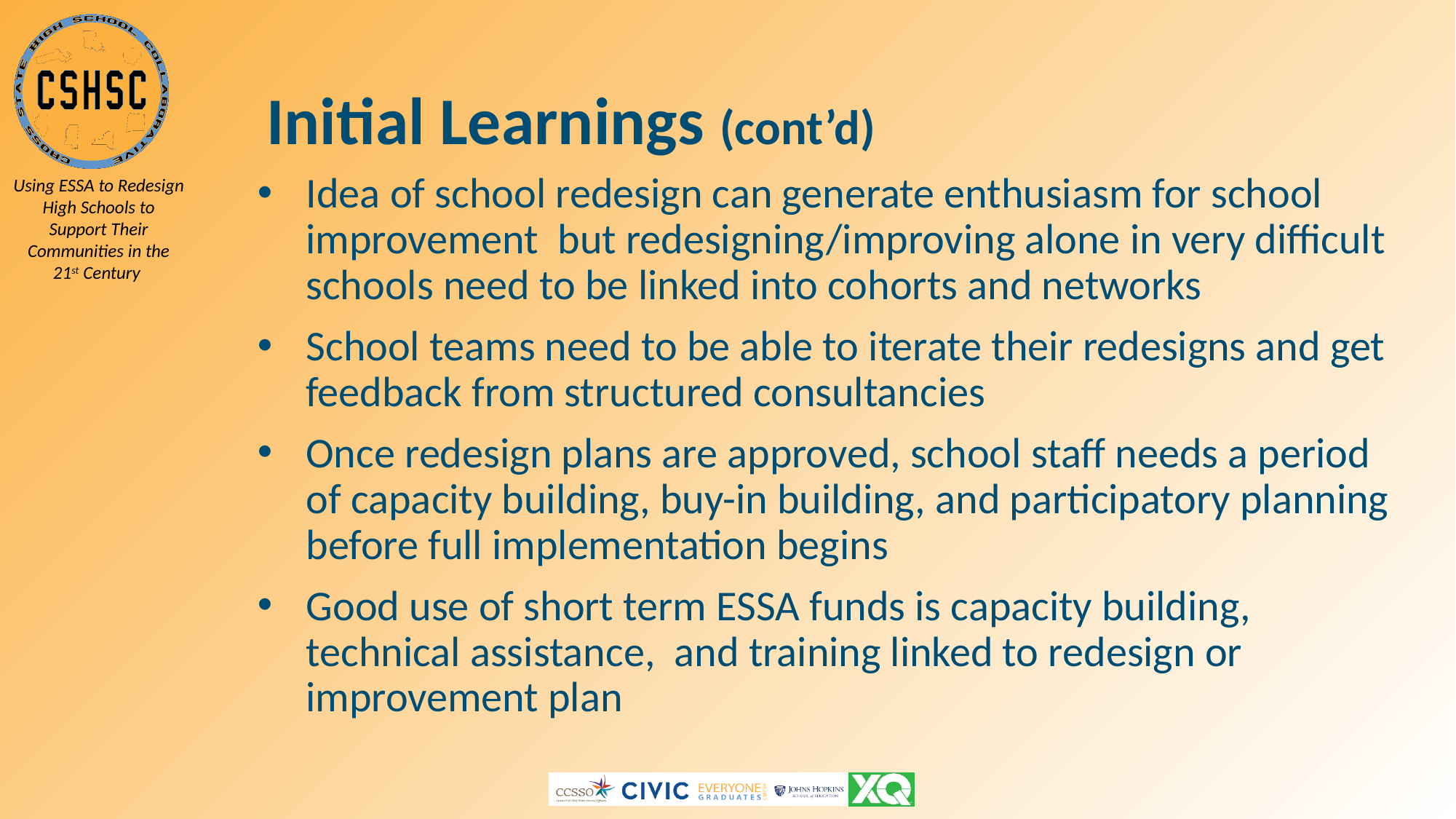

# Initial Learnings (cont’d)
Idea of school redesign can generate enthusiasm for school improvement  but redesigning/improving alone in very difficult schools need to be linked into cohorts and networks
School teams need to be able to iterate their redesigns and get feedback from structured consultancies
Once redesign plans are approved, school staff needs a period of capacity building, buy-in building, and participatory planning before full implementation begins
Good use of short term ESSA funds is capacity building, technical assistance,  and training linked to redesign or improvement plan